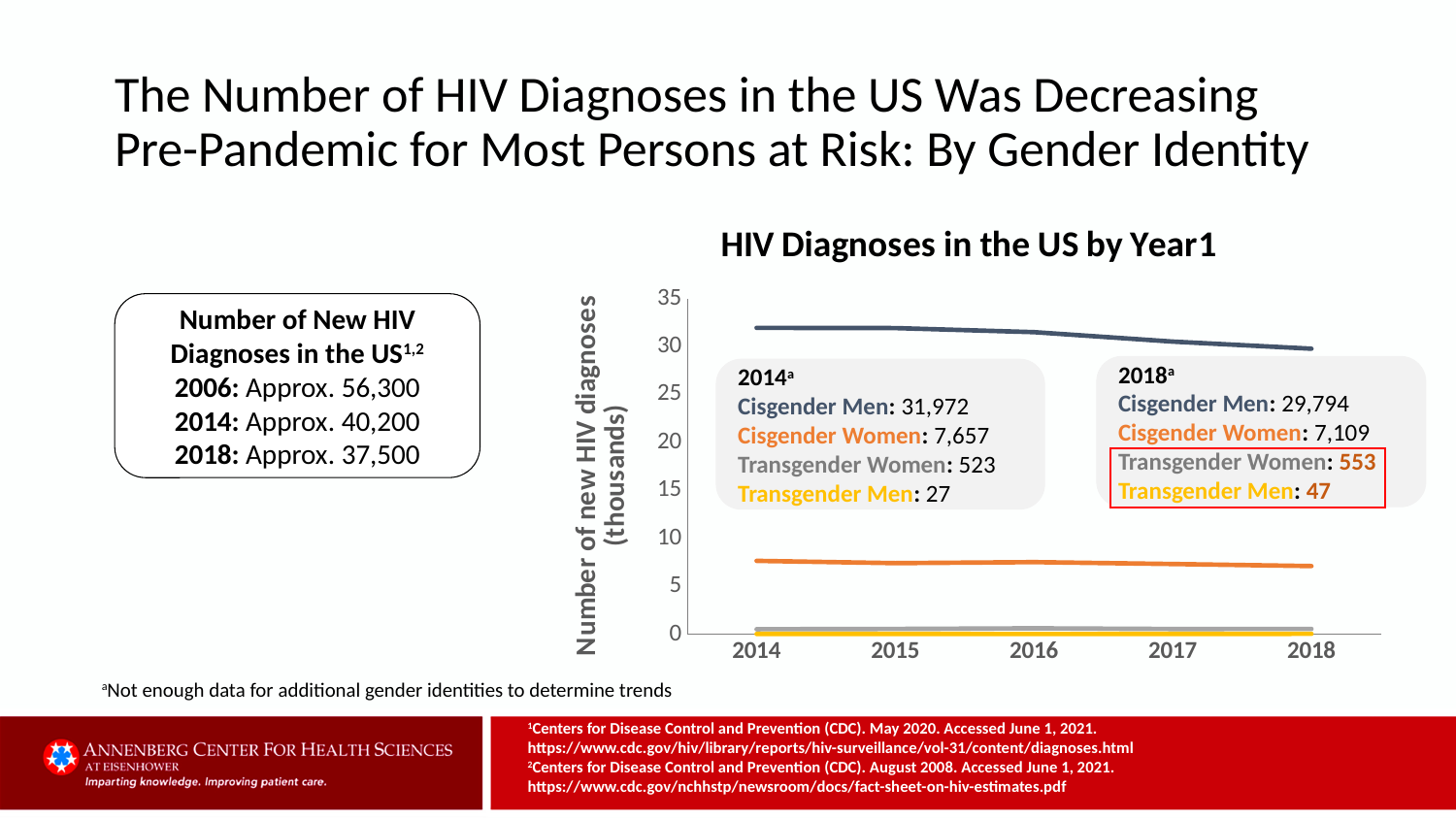

# The Number of HIV Diagnoses in the US Was Decreasing Pre-Pandemic for Most Persons at Risk: By Gender Identity

### Chart: HIV Diagnoses in the US by Year1

| Category | Male | Female | Transgender MTF | Transgender FTM |
|---|---|---|---|---|
| 2014 | 31.971999999999987 | 7.6569999999999965 | 0.523 | 0.027000000000000073 |
| 2015 | 31.947999999999986 | 7.416 | 0.555 | 0.030000000000000058 |
| 2016 | 31.523 | 7.5259999999999945 | 0.6170000000000013 | 0.020000000000000035 |
| 2017 | 30.535 | 7.325999999999988 | 0.549 | 0.033 |
| 2018 | 29.794 | 7.109 | 0.553 | 0.04700000000000012 |
Number of New HIV Diagnoses in the US1,2
2006: Approx. 56,300
2014: Approx. 40,200
2018: Approx. 37,500
2018a
Cisgender Men: 29,794
Cisgender Women: 7,109
Transgender Women: 553
Transgender Men: 47
2014a
Cisgender Men: 31,972
Cisgender Women: 7,657
Transgender Women: 523
Transgender Men: 27

aNot enough data for additional gender identities to determine trends

1Centers for Disease Control and Prevention (CDC). May 2020. Accessed June 1, 2021. https://www.cdc.gov/hiv/library/reports/hiv-surveillance/vol-31/content/diagnoses.html
2Centers for Disease Control and Prevention (CDC). August 2008. Accessed June 1, 2021. https://www.cdc.gov/nchhstp/newsroom/docs/fact-sheet-on-hiv-estimates.pdf